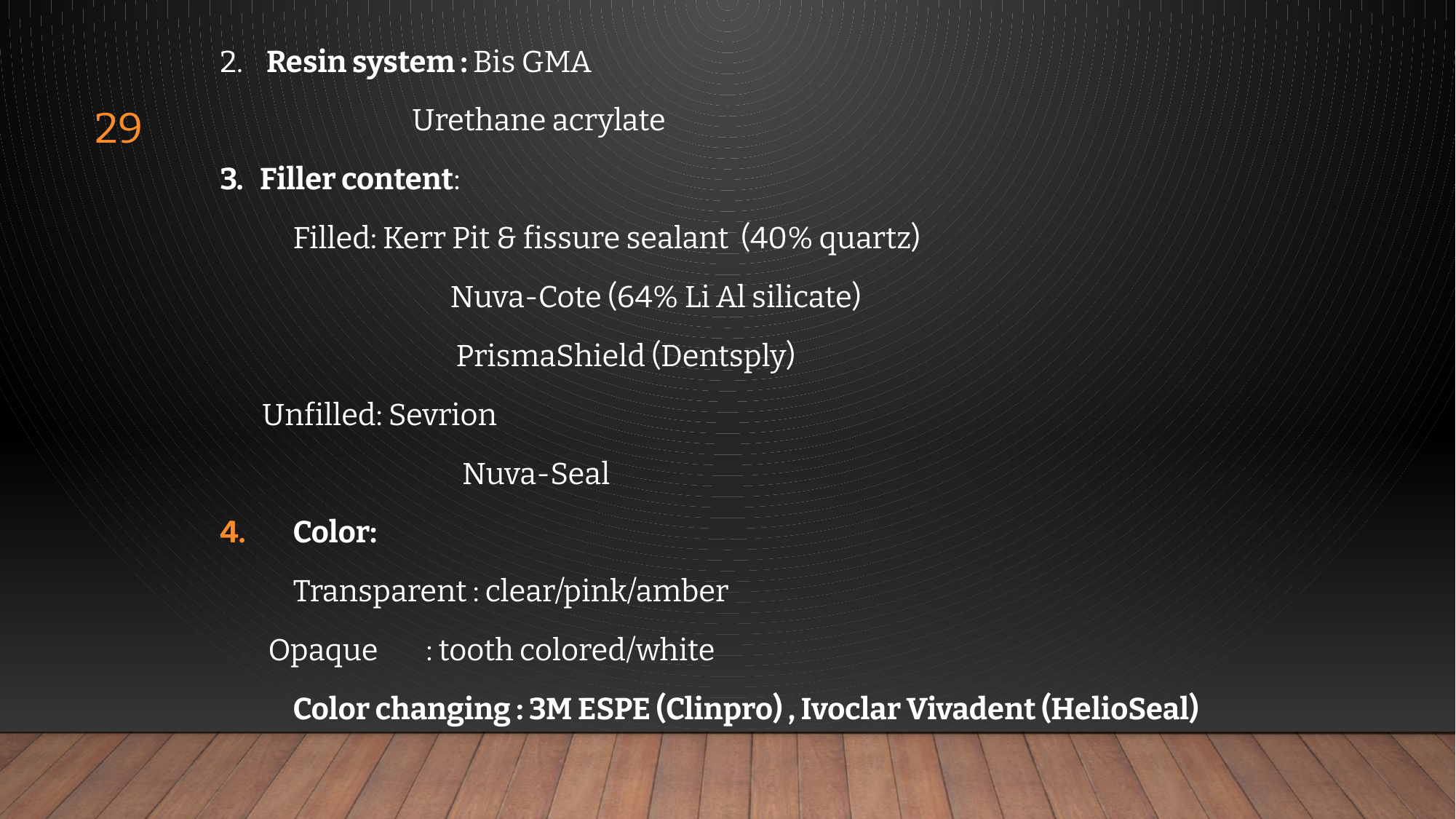

2.    Resin system : Bis GMA
                                Urethane acrylate
3.   Filler content:
	Filled: Kerr Pit & fissure sealant  (40% quartz)
		        Nuva-Cote (64% Li Al silicate)
		         PrismaShield (Dentsply)
       Unfilled: Sevrion
		          Nuva-Seal
Color:
	Transparent : clear/pink/amber
        Opaque        : tooth colored/white
	Color changing : 3M ESPE (Clinpro) , Ivoclar Vivadent (HelioSeal)
29